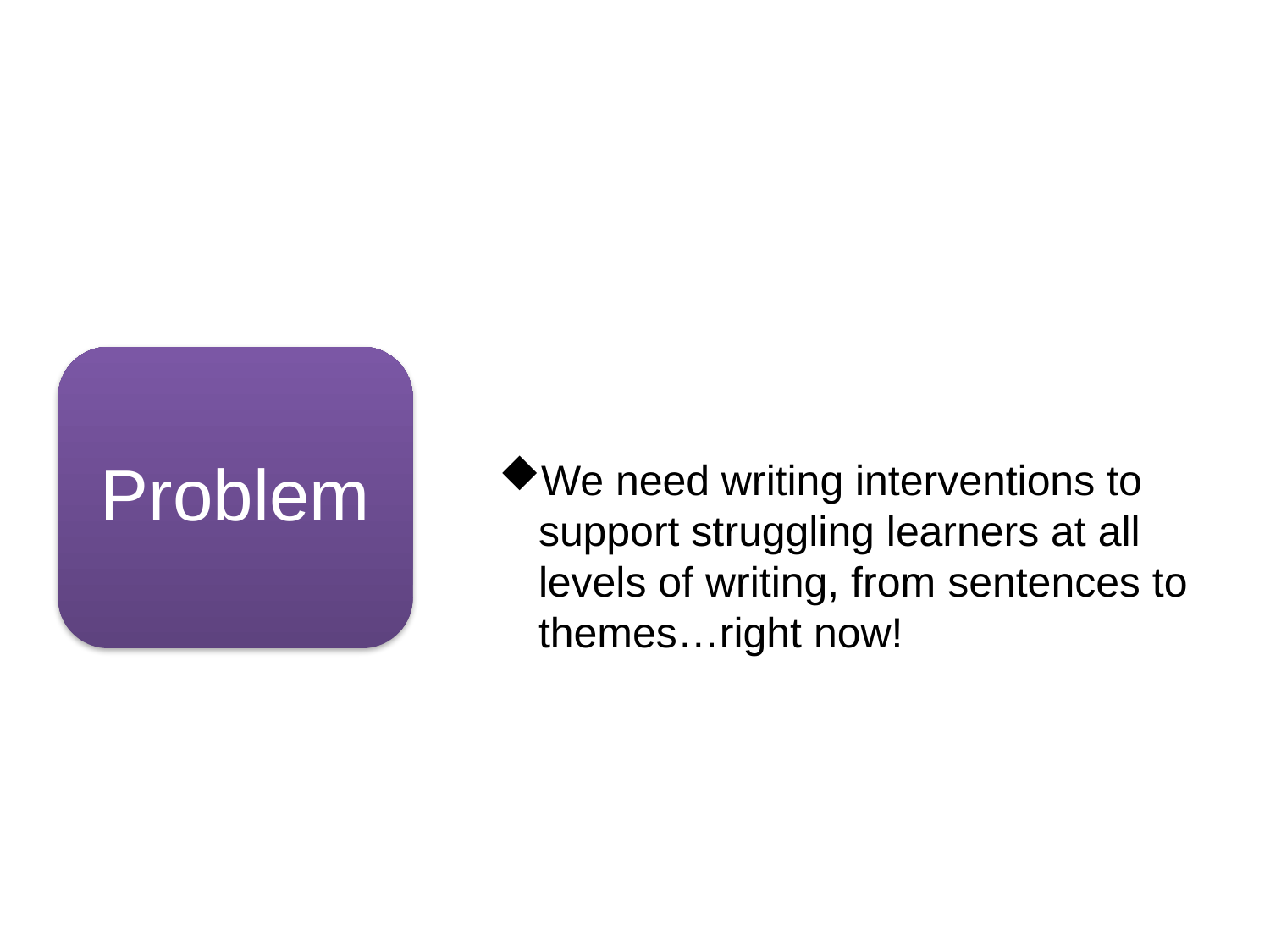

Problem

We need writing interventions to support struggling learners at all levels of writing, from sentences to themes…right now!